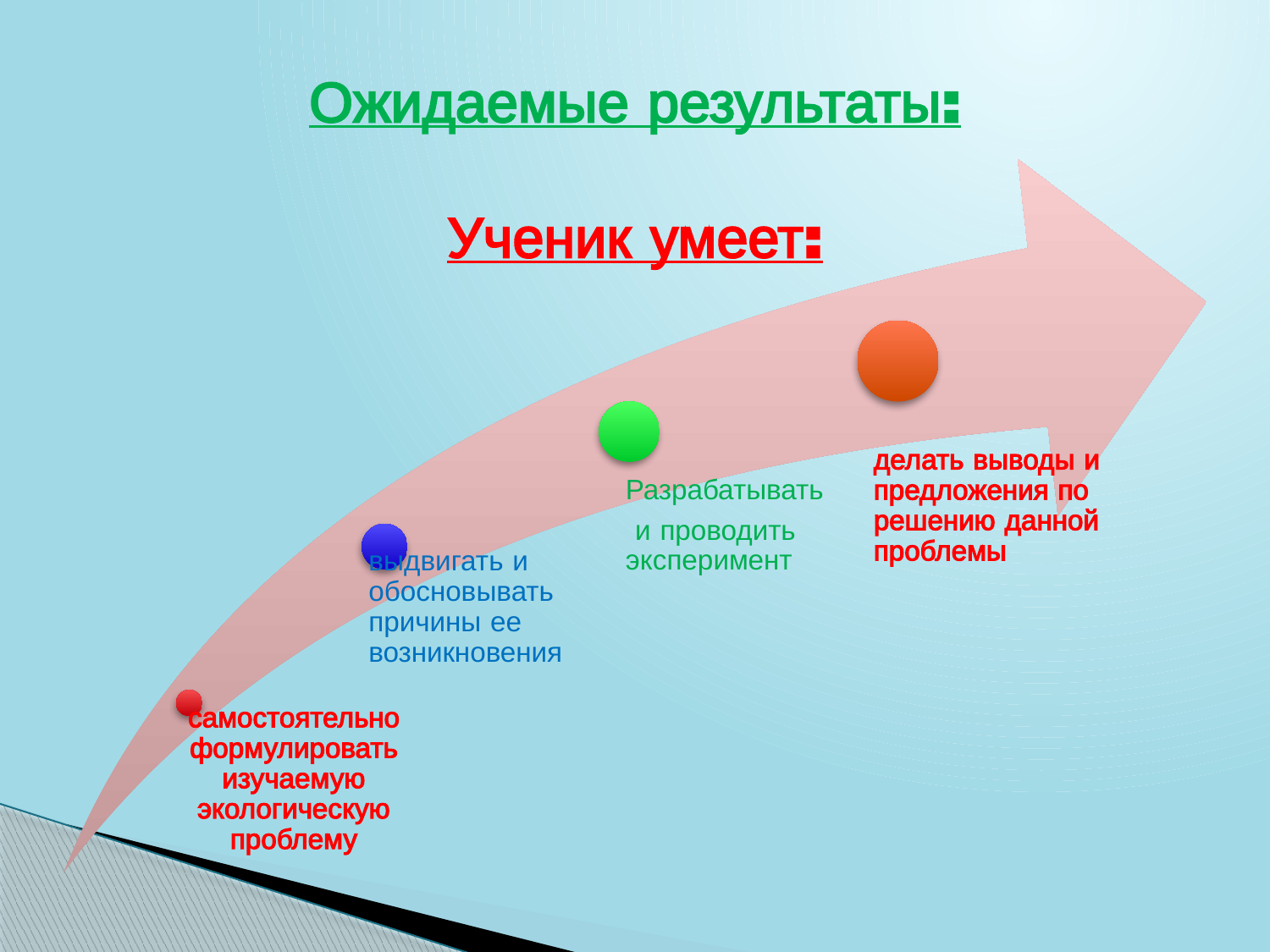

# Ожидаемые результаты: Ученик умеет:
самостоятельно формулировать изучаемую экологическую проблему
выдвигать и обосновывать причины ее возникновения

Разрабатывать
 и проводить эксперимент

делать выводы и предложения по решению данной проблемы